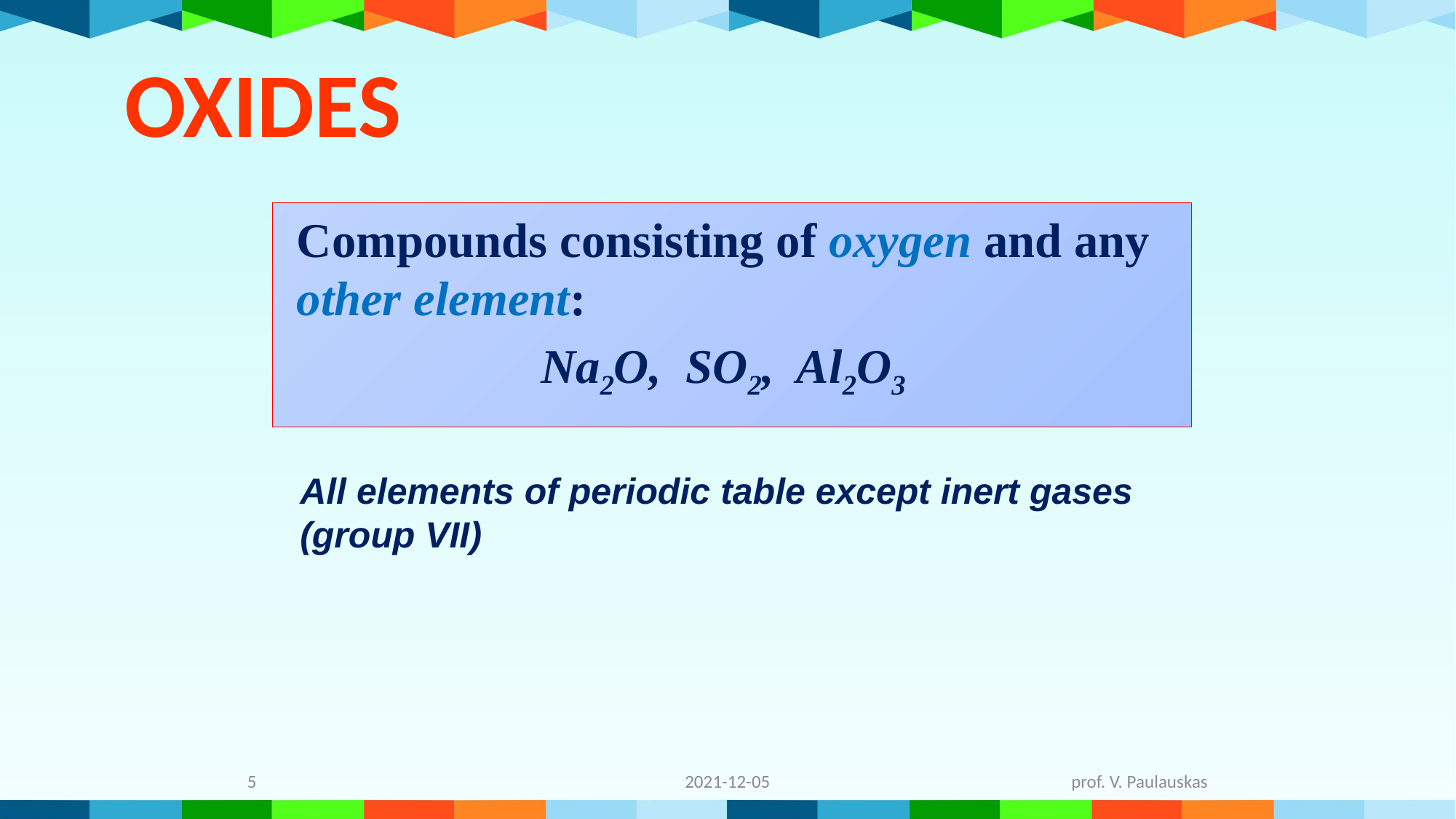

# OXIDES
Compounds consisting of oxygen and any other element:
                    Na2O,  SO2,  Al2O3

All elements of periodic table except inert gases (group VII)
5
2021-12-05
prof. V. Paulauskas